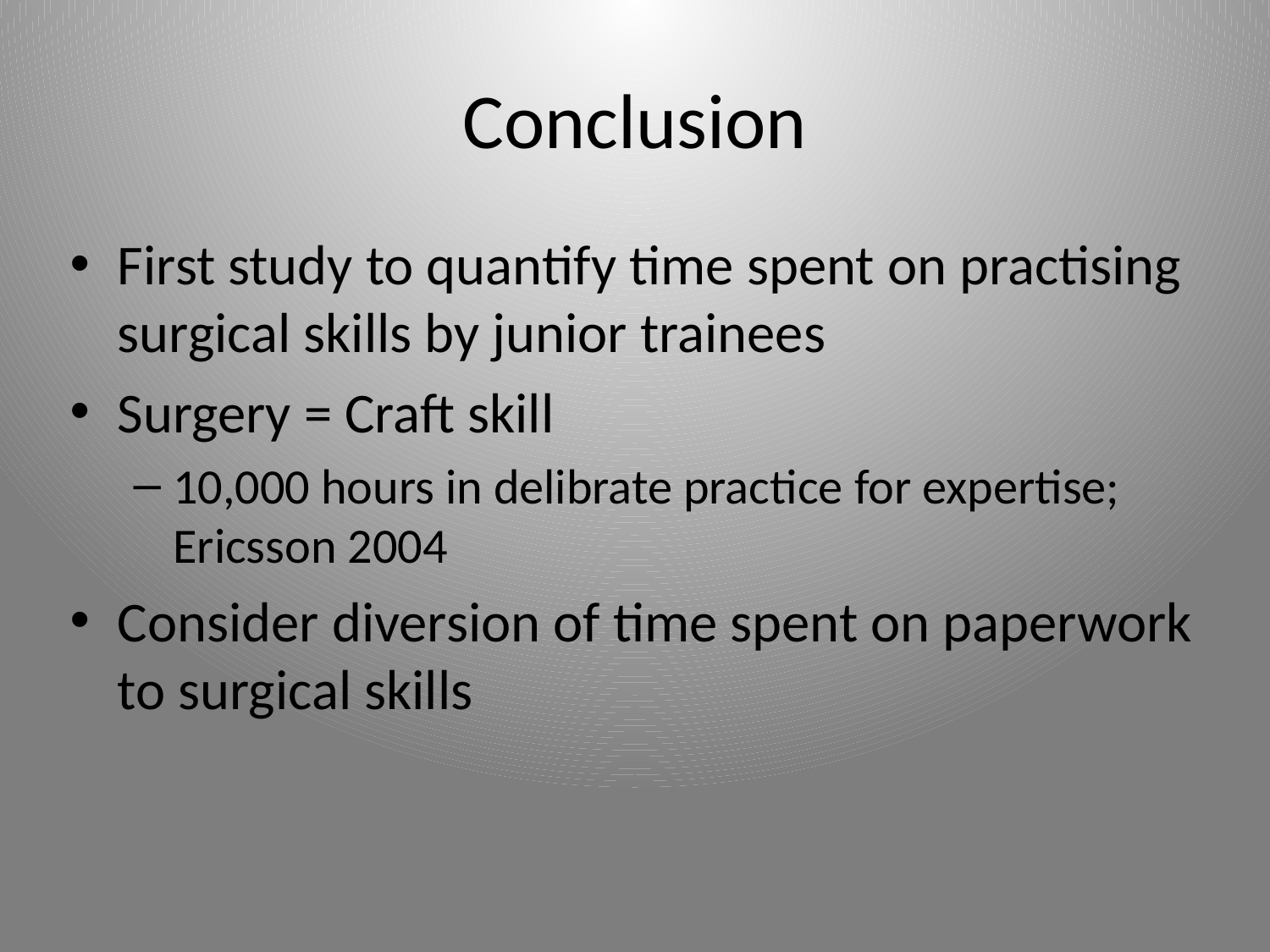

# Conclusion
First study to quantify time spent on practising surgical skills by junior trainees
Surgery = Craft skill
10,000 hours in delibrate practice for expertise; Ericsson 2004
Consider diversion of time spent on paperwork to surgical skills